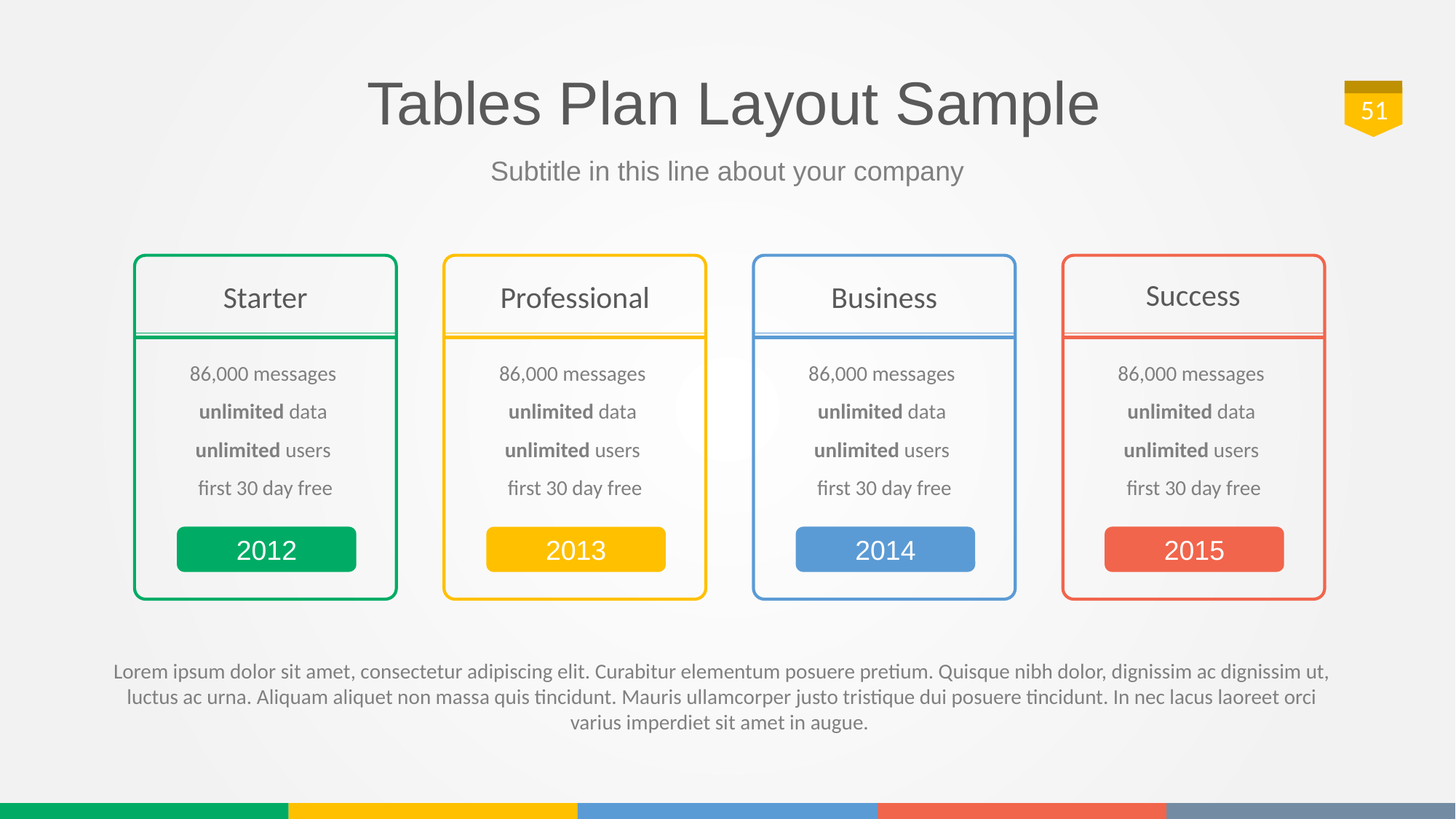

# Tables Plan Layout Sample
51
Subtitle in this line about your company

Professional
86,000 messages 
unlimited data 
unlimited users 
first 30 day free

Starter
86,000 messages 
unlimited data 
unlimited users 
first 30 day free

Business
86,000 messages 
unlimited data 
unlimited users 
first 30 day free

Success
86,000 messages 
unlimited data 
unlimited users 
first 30 day free
2012
2014
2015
2013
Lorem ipsum dolor sit amet, consectetur adipiscing elit. Curabitur elementum posuere pretium. Quisque nibh dolor, dignissim ac dignissim ut, luctus ac urna. Aliquam aliquet non massa quis tincidunt. Mauris ullamcorper justo tristique dui posuere tincidunt. In nec lacus laoreet orci varius imperdiet sit amet in augue.